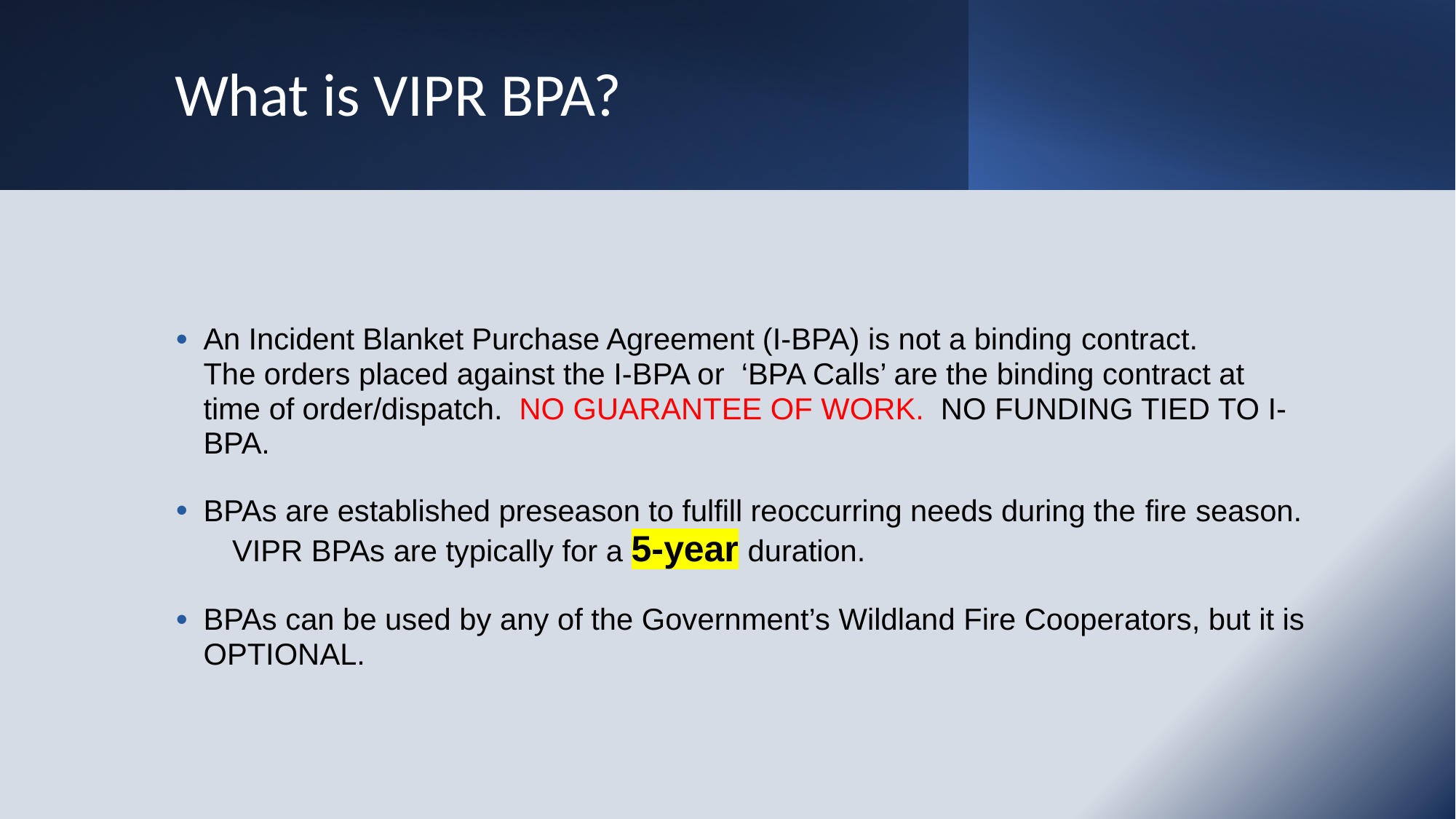

# What is VIPR BPA?

An Incident Blanket Purchase Agreement (I-BPA) is not a binding contract.	The orders placed against the I-BPA or  ‘BPA Calls’ are the binding contract at time of order/dispatch.  NO GUARANTEE OF WORK.  NO FUNDING TIED TO I-BPA.
BPAs are established preseason to fulfill reoccurring needs during the fire season.	VIPR BPAs are typically for a 5-year duration.
BPAs can be used by any of the Government’s Wildland Fire Cooperators, but it is OPTIONAL.